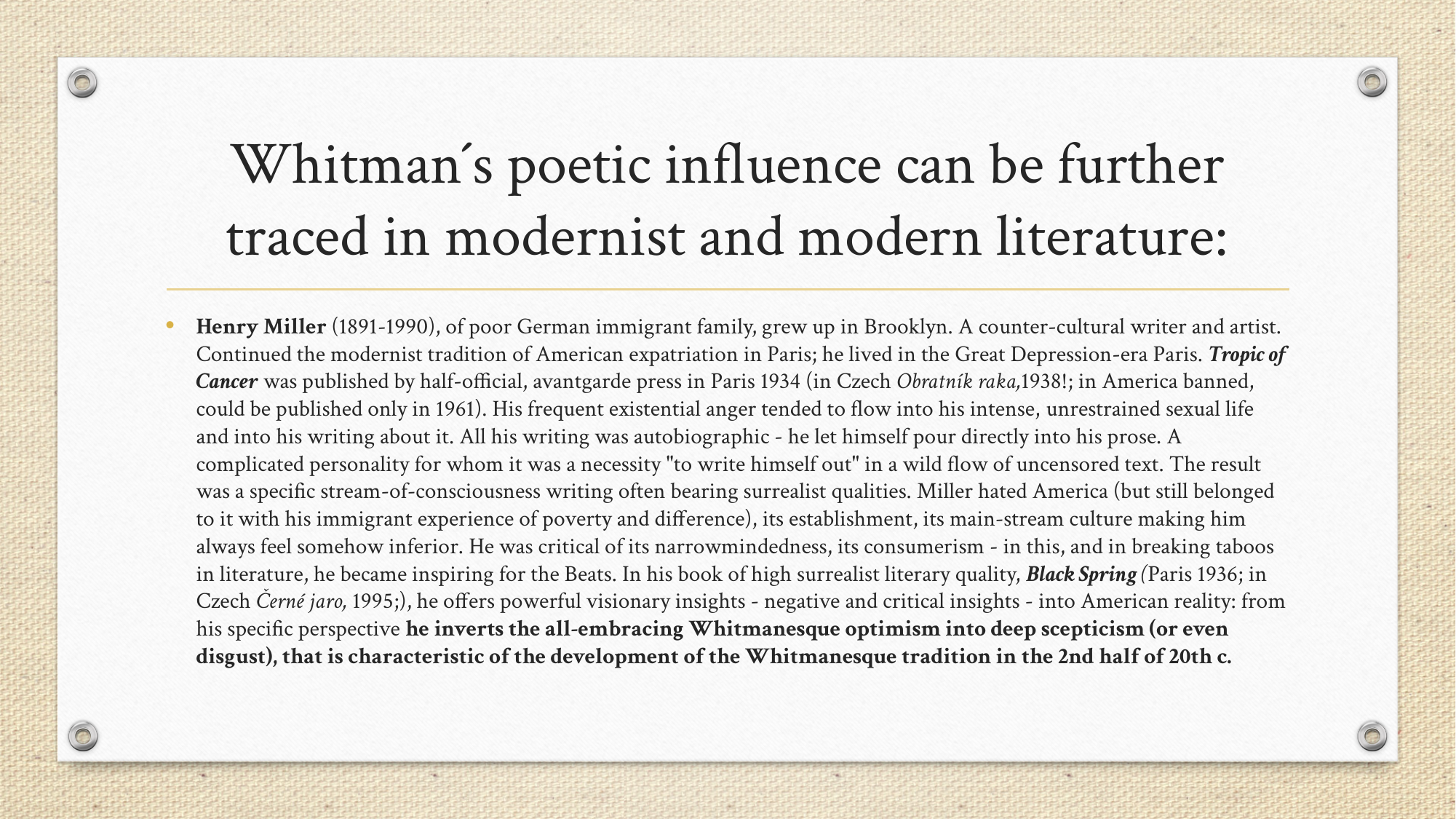

# Whitman´s poetic influence can be further traced in modernist and modern literature:
Henry Miller (1891-1990), of poor German immigrant family, grew up in Brooklyn. A counter-cultural writer and artist. Continued the modernist tradition of American expatriation in Paris; he lived in the Great Depression-era Paris. Tropic of Cancer was published by half-official, avantgarde press in Paris 1934 (in Czech Obratník raka,1938!; in America banned, could be published only in 1961). His frequent existential anger tended to flow into his intense, unrestrained sexual life and into his writing about it. All his writing was autobiographic - he let himself pour directly into his prose. A complicated personality for whom it was a necessity "to write himself out" in a wild flow of uncensored text. The result was a specific stream-of-consciousness writing often bearing surrealist qualities. Miller hated America (but still belonged to it with his immigrant experience of poverty and difference), its establishment, its main-stream culture making him always feel somehow inferior. He was critical of its narrowmindedness, its consumerism - in this, and in breaking taboos in literature, he became inspiring for the Beats. In his book of high surrealist literary quality, Black Spring (Paris 1936; in Czech Černé jaro, 1995;), he offers powerful visionary insights - negative and critical insights - into American reality: from his specific perspective he inverts the all-embracing Whitmanesque optimism into deep scepticism (or even disgust), that is characteristic of the development of the Whitmanesque tradition in the 2nd half of 20th c.